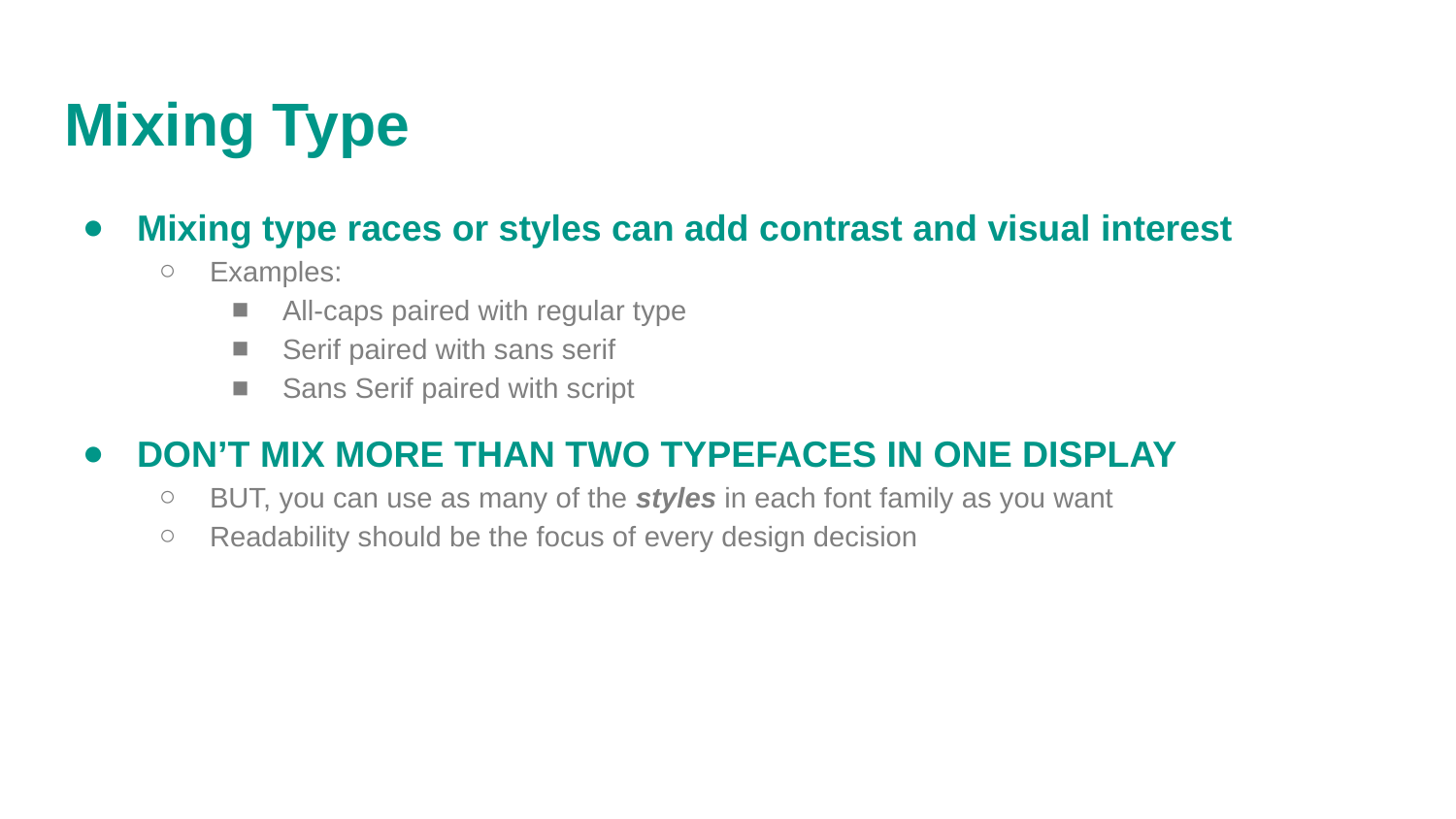

# Mixing Type
Mixing type races or styles can add contrast and visual interest
Examples:
All-caps paired with regular type
Serif paired with sans serif
Sans Serif paired with script
DON’T MIX MORE THAN TWO TYPEFACES IN ONE DISPLAY
BUT, you can use as many of the styles in each font family as you want
Readability should be the focus of every design decision